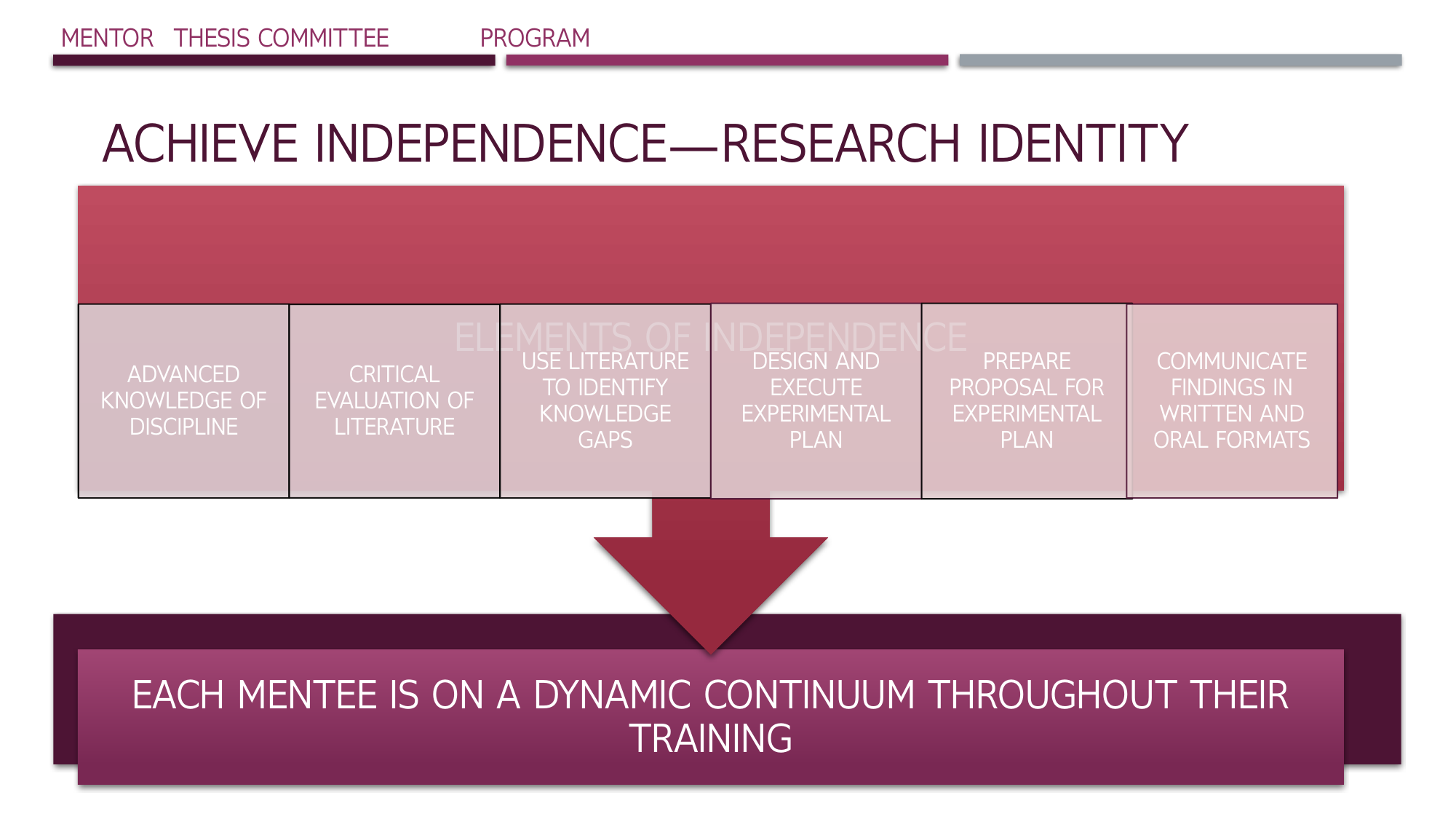

MENTOR						 THESIS COMMITTEE					PROGRAM
# ACHIEVE INDEPENDENCE—Research Identity
EACH MENTEE IS ON A DYNAMIC CONTINUUM THROUGHOUT THEIR TRAINING
ELEMENTS OF INDEPENDENCE
ADVANCED KNOWLEDGE OF DISCIPLINE
CRITICAL EVALUATION OF LITERATURE
USE LITERATURE TO IDENTIFY KNOWLEDGE GAPS
DESIGN AND EXECUTE EXPERIMENTAL PLAN
PREPARE PROPOSAL FOR EXPERIMENTAL PLAN
COMMUNICATE FINDINGS IN WRITTEN AND ORAL FORMATS